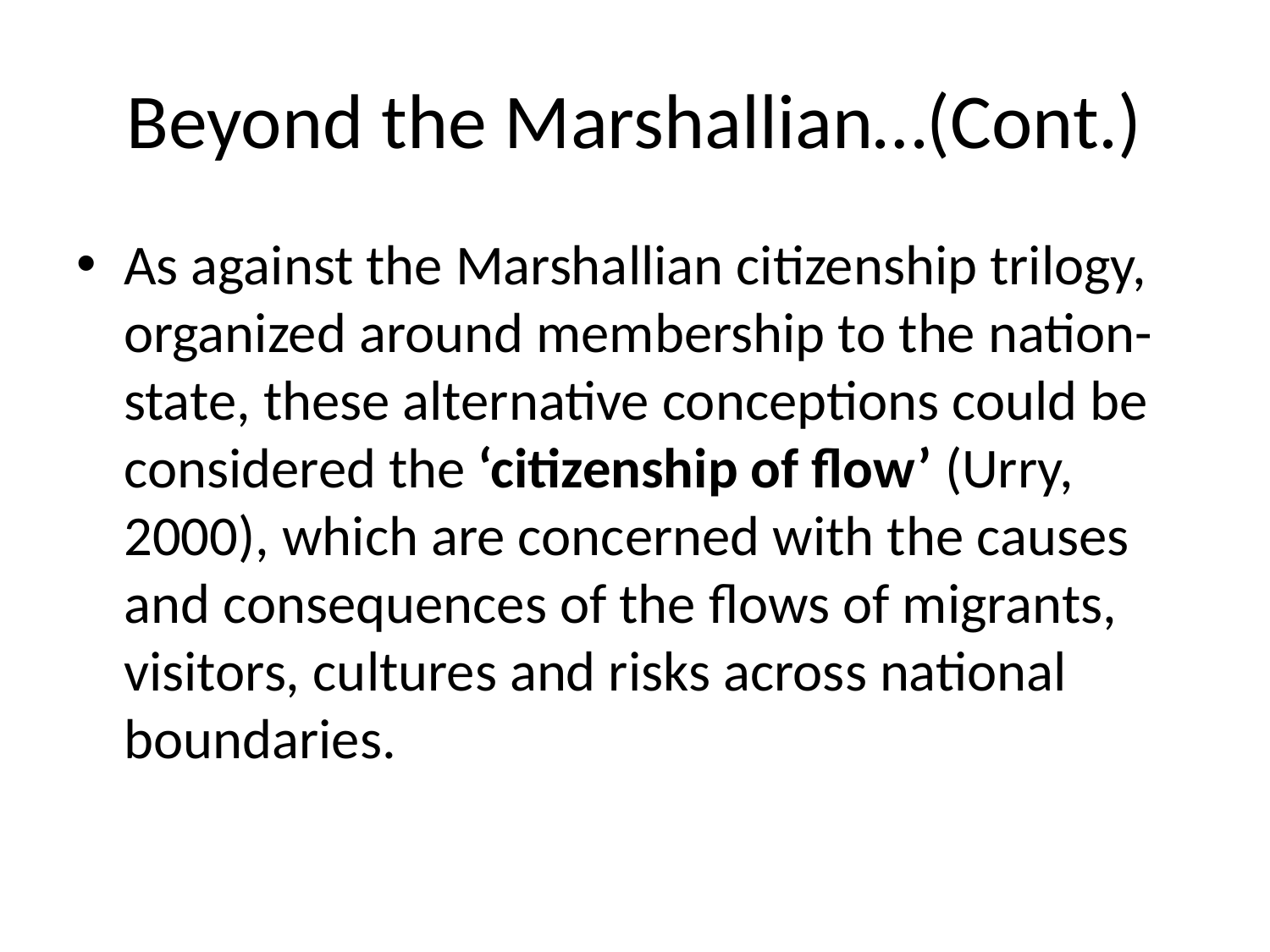

# Beyond the Marshallian…(Cont.)
As against the Marshallian citizenship trilogy, organized around membership to the nation-state, these alternative conceptions could be considered the ‘citizenship of flow’ (Urry, 2000), which are concerned with the causes and consequences of the flows of migrants, visitors, cultures and risks across national boundaries.